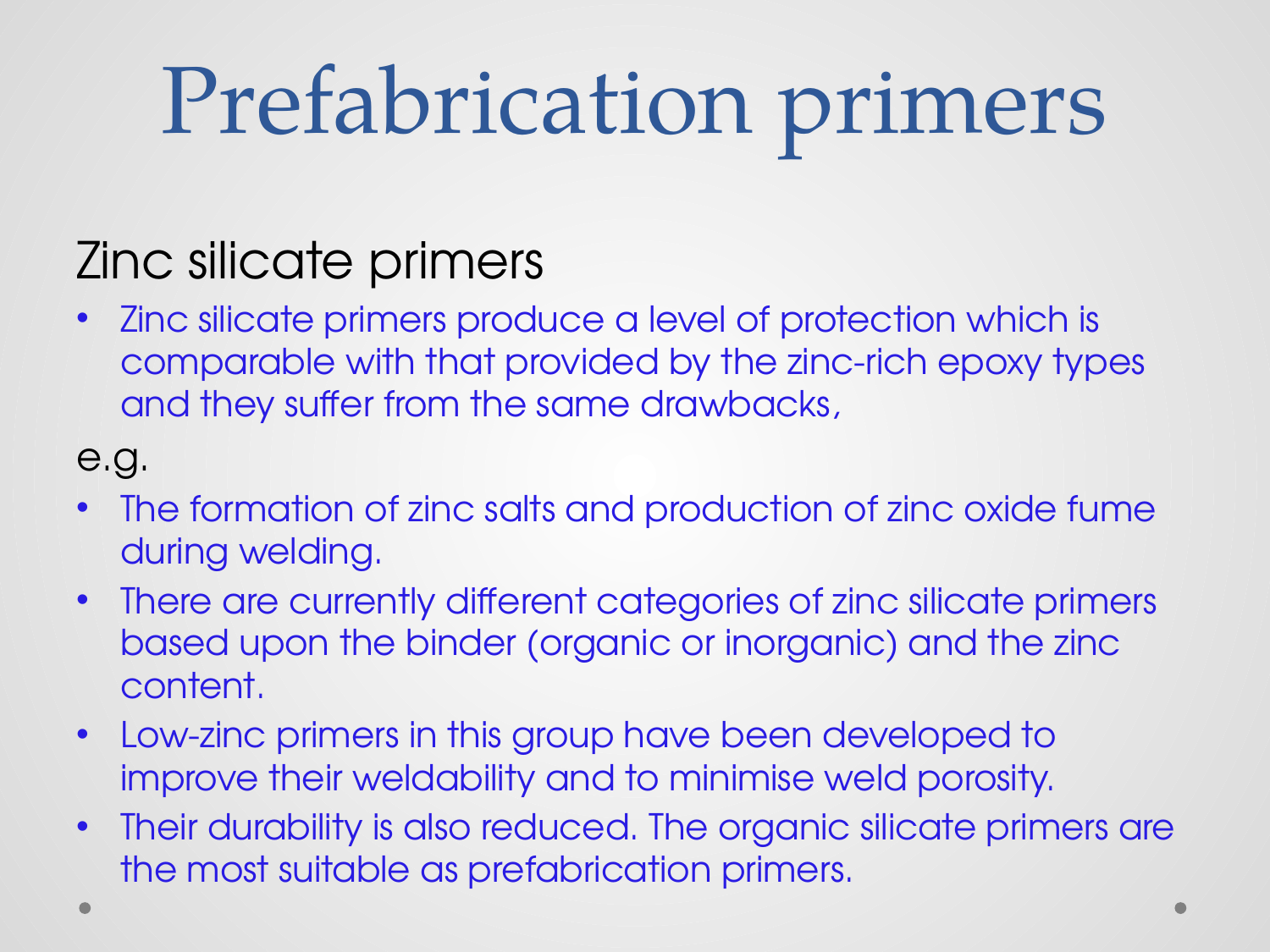

# Prefabrication primers
Zinc silicate primers
Zinc silicate primers produce a level of protection which is comparable with that provided by the zinc-rich epoxy types and they suffer from the same drawbacks,
e.g.
The formation of zinc salts and production of zinc oxide fume during welding.
There are currently different categories of zinc silicate primers based upon the binder (organic or inorganic) and the zinc content.
Low-zinc primers in this group have been developed to improve their weldability and to minimise weld porosity.
Their durability is also reduced. The organic silicate primers are the most suitable as prefabrication primers.